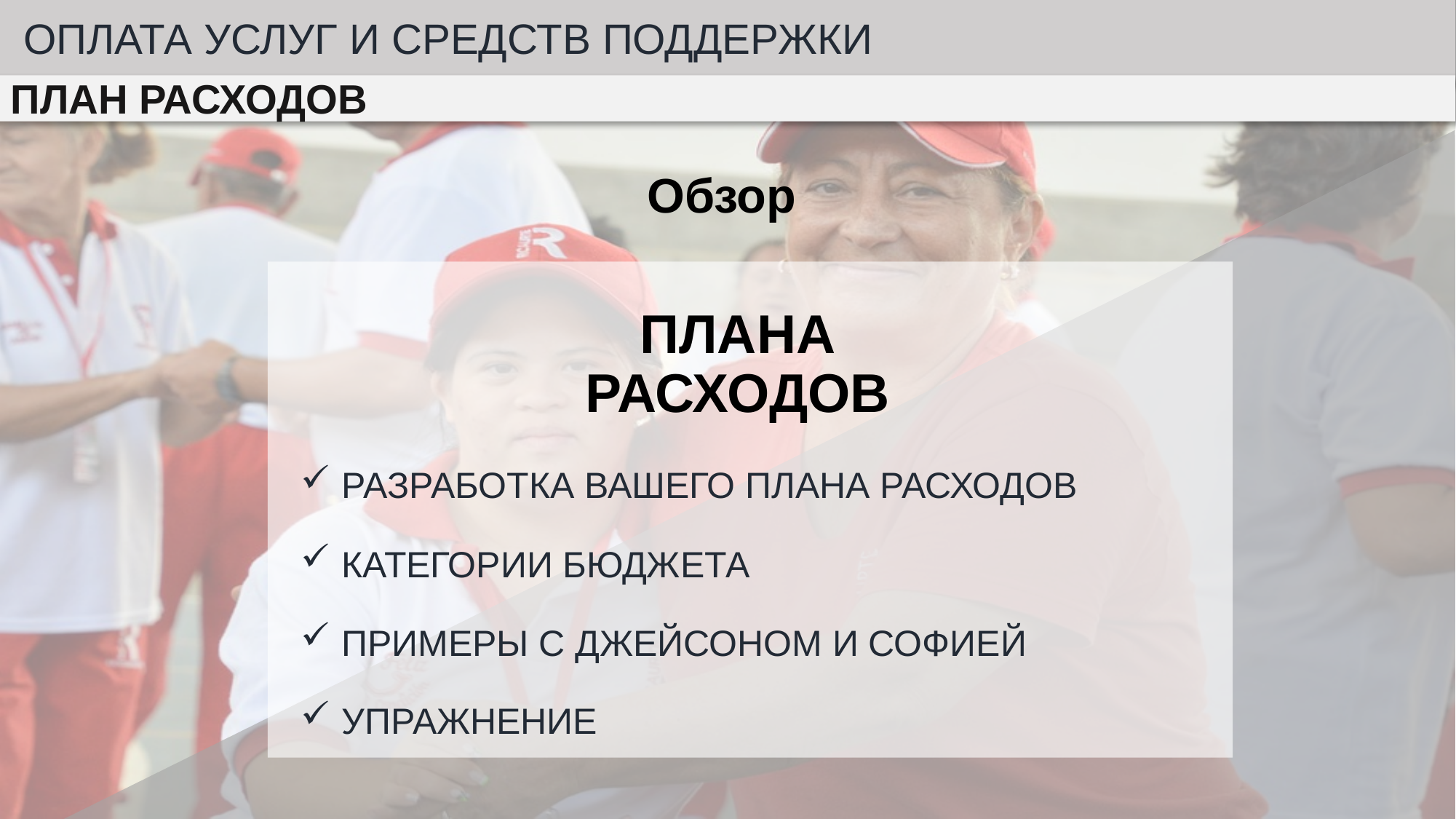

ОПЛАТА УСЛУГ И СРЕДСТВ ПОДДЕРЖКИ
ПЛАН РАСХОДОВ
Обзор

ПЛАНА РАСХОДОВ
РАЗРАБОТКА ВАШЕГО ПЛАНА РАСХОДОВ

КАТЕГОРИИ БЮДЖЕТА

ПРИМЕРЫ С ДЖЕЙСОНОМ И СОФИЕЙ

УПРАЖНЕНИЕ